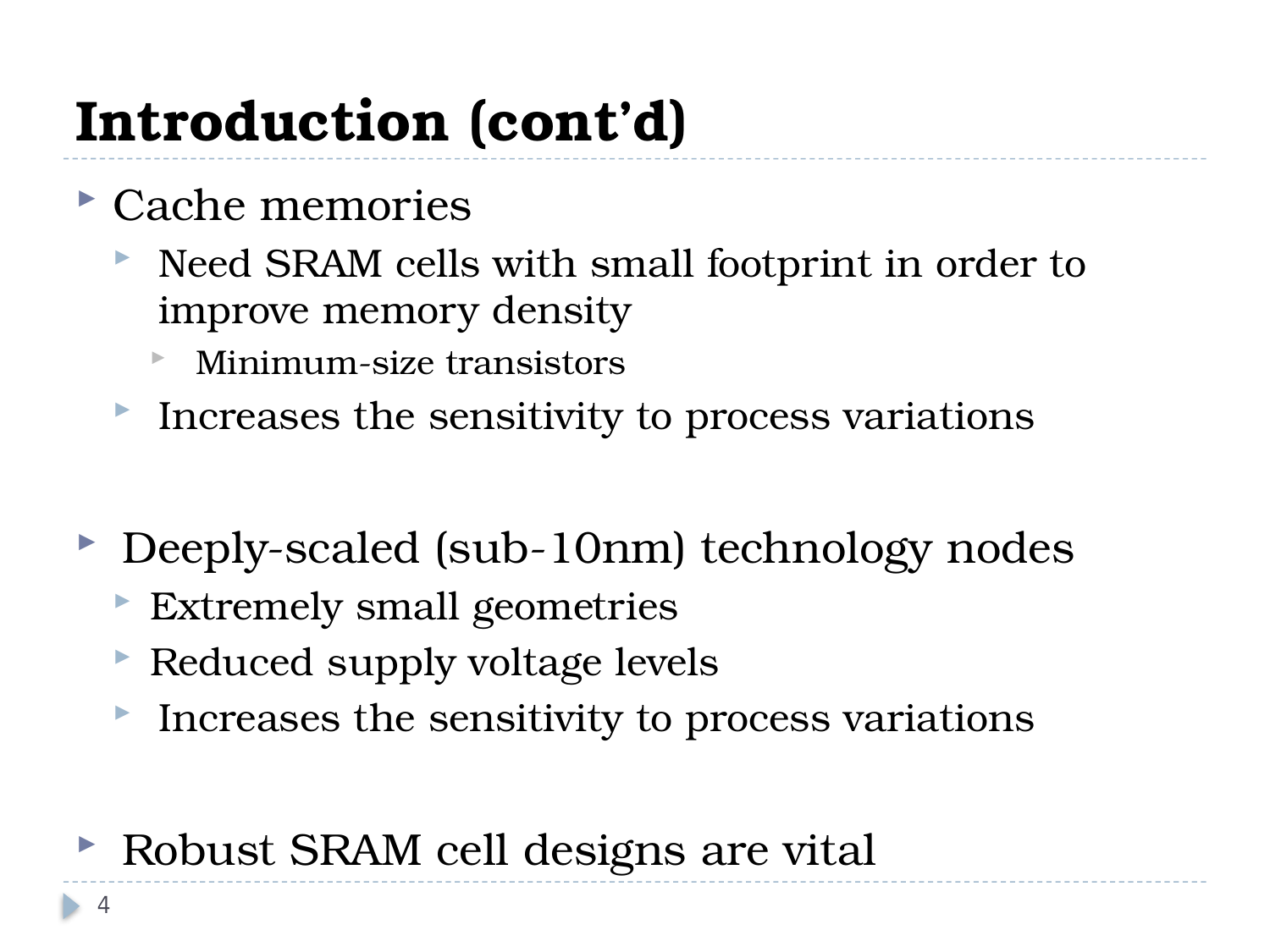

# Introduction (cont’d)
Cache memories
Need SRAM cells with small footprint in order to improve memory density
Minimum-size transistors
Increases the sensitivity to process variations

Deeply-scaled (sub-10nm) technology nodes
Extremely small geometries
Reduced supply voltage levels
Increases the sensitivity to process variations

Robust SRAM cell designs are vital
4